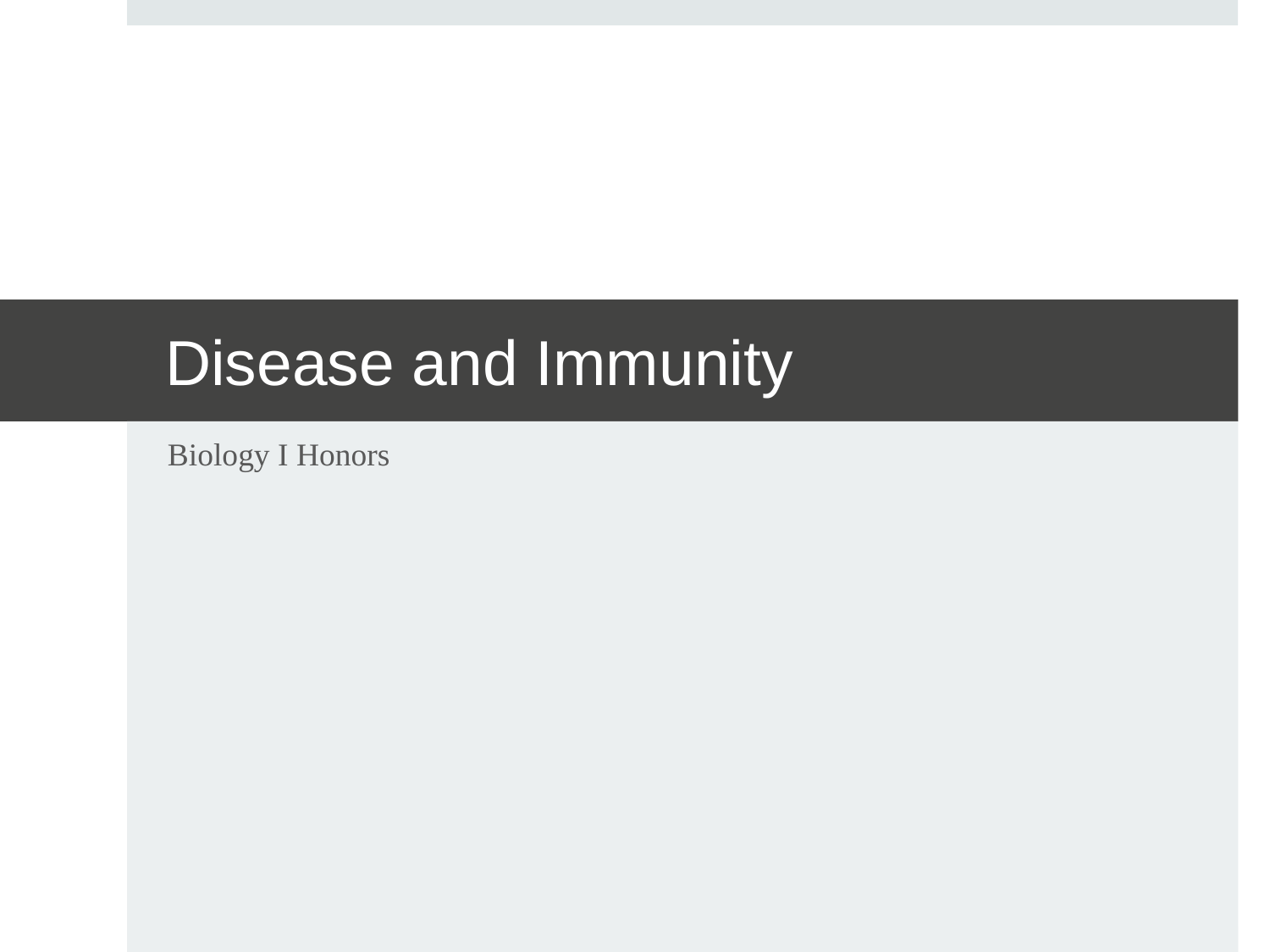

# Disease and Immunity
Biology I Honors